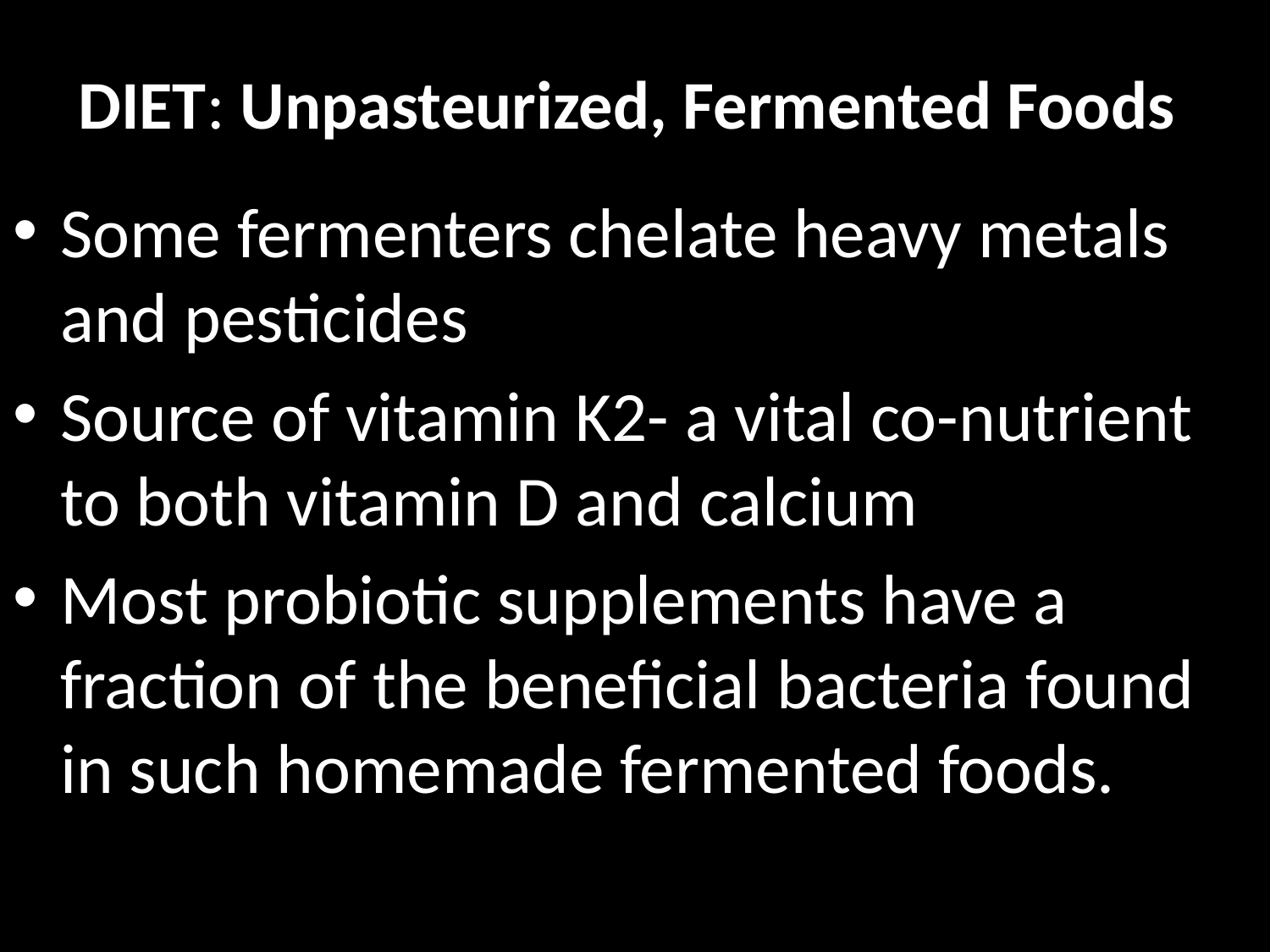

# DIET: Unpasteurized, Fermented Foods
Some fermenters chelate heavy metals and pesticides
Source of vitamin K2- a vital co-nutrient to both vitamin D and calcium
Most probiotic supplements have a fraction of the beneficial bacteria found in such homemade fermented foods.